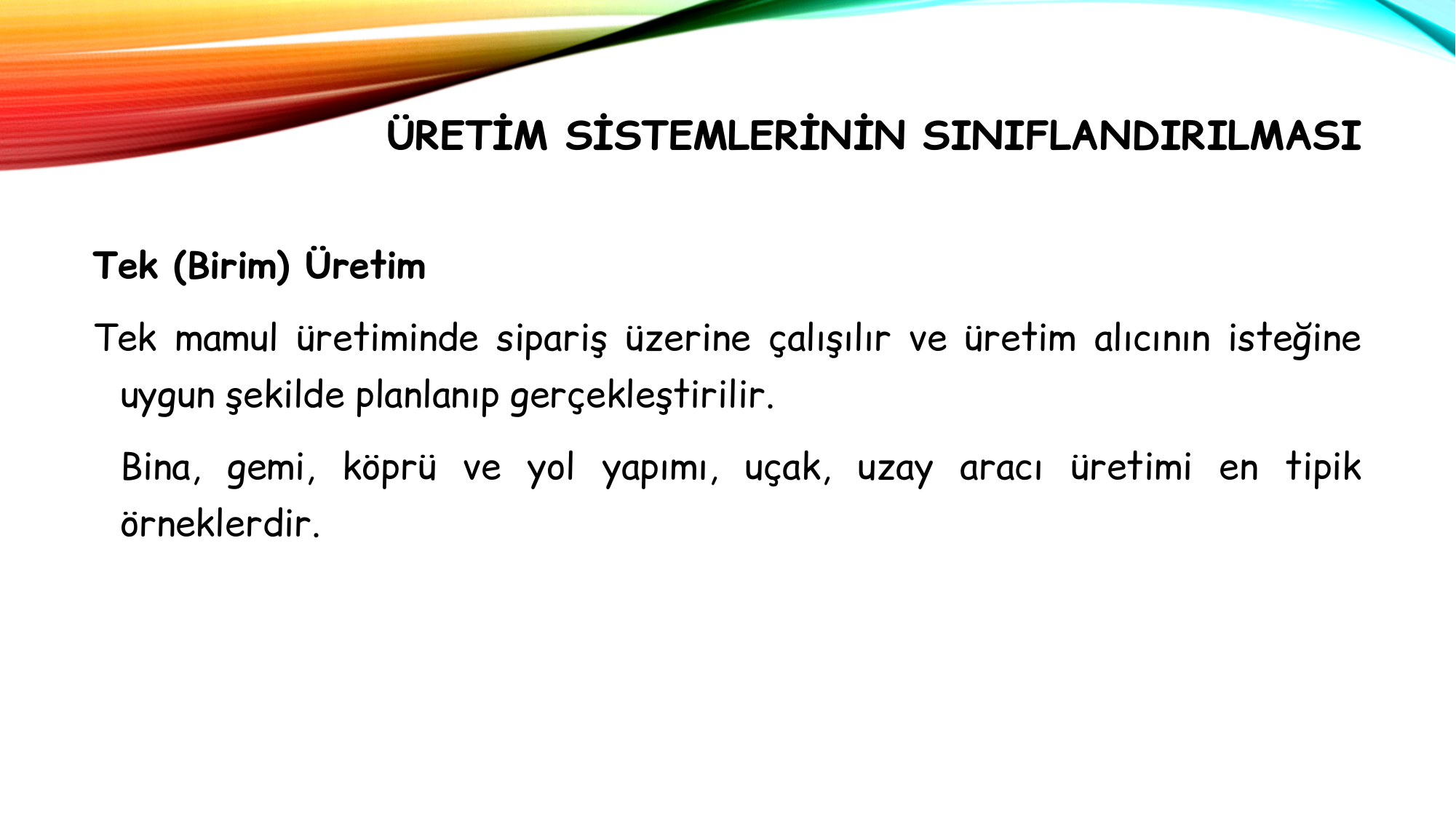

# ÜRETİM SİSTEMLERİNİN SINIFLANDIRILMASI
Tek (Birim) Üretim
Tek mamul üretiminde sipariş üzerine çalışılır ve üretim alıcının isteğine uygun şekilde planlanıp gerçekleştirilir.
	Bina, gemi, köprü ve yol yapımı, uçak, uzay aracı üretimi en tipik örneklerdir.